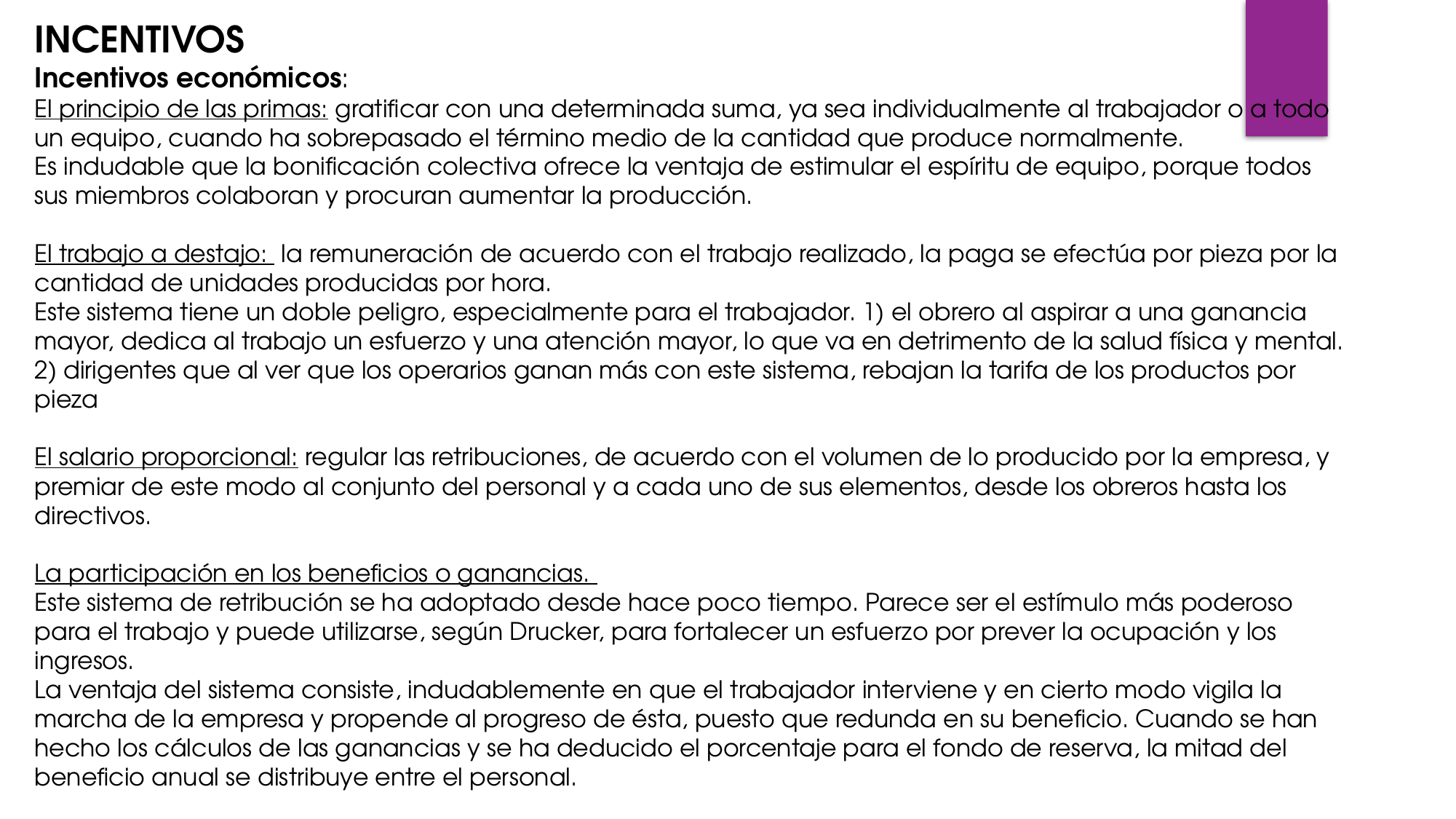

INCENTIVOS
Incentivos económicos:
El principio de las primas: gratificar con una determinada suma, ya sea individualmente al trabajador o a todo un equipo, cuando ha sobrepasado el término medio de la cantidad que produce normalmente.
Es indudable que la bonificación colectiva ofrece la ventaja de estimular el espíritu de equipo, porque todos sus miembros colaboran y procuran aumentar la producción.

El trabajo a destajo:  la remuneración de acuerdo con el trabajo realizado, la paga se efectúa por pieza por la cantidad de unidades producidas por hora.
Este sistema tiene un doble peligro, especialmente para el trabajador. 1) el obrero al aspirar a una ganancia mayor, dedica al trabajo un esfuerzo y una atención mayor, lo que va en detrimento de la salud física y mental. 2) dirigentes que al ver que los operarios ganan más con este sistema, rebajan la tarifa de los productos por pieza

El salario proporcional: regular las retribuciones, de acuerdo con el volumen de lo producido por la empresa, y premiar de este modo al conjunto del personal y a cada uno de sus elementos, desde los obreros hasta los directivos.

La participación en los beneficios o ganancias.
Este sistema de retribución se ha adoptado desde hace poco tiempo. Parece ser el estímulo más poderoso para el trabajo y puede utilizarse, según Drucker, para fortalecer un esfuerzo por prever la ocupación y los ingresos.
La ventaja del sistema consiste, indudablemente en que el trabajador interviene y en cierto modo vigila la marcha de la empresa y propende al progreso de ésta, puesto que redunda en su beneficio. Cuando se han hecho los cálculos de las ganancias y se ha deducido el porcentaje para el fondo de reserva, la mitad del beneficio anual se distribuye entre el personal.